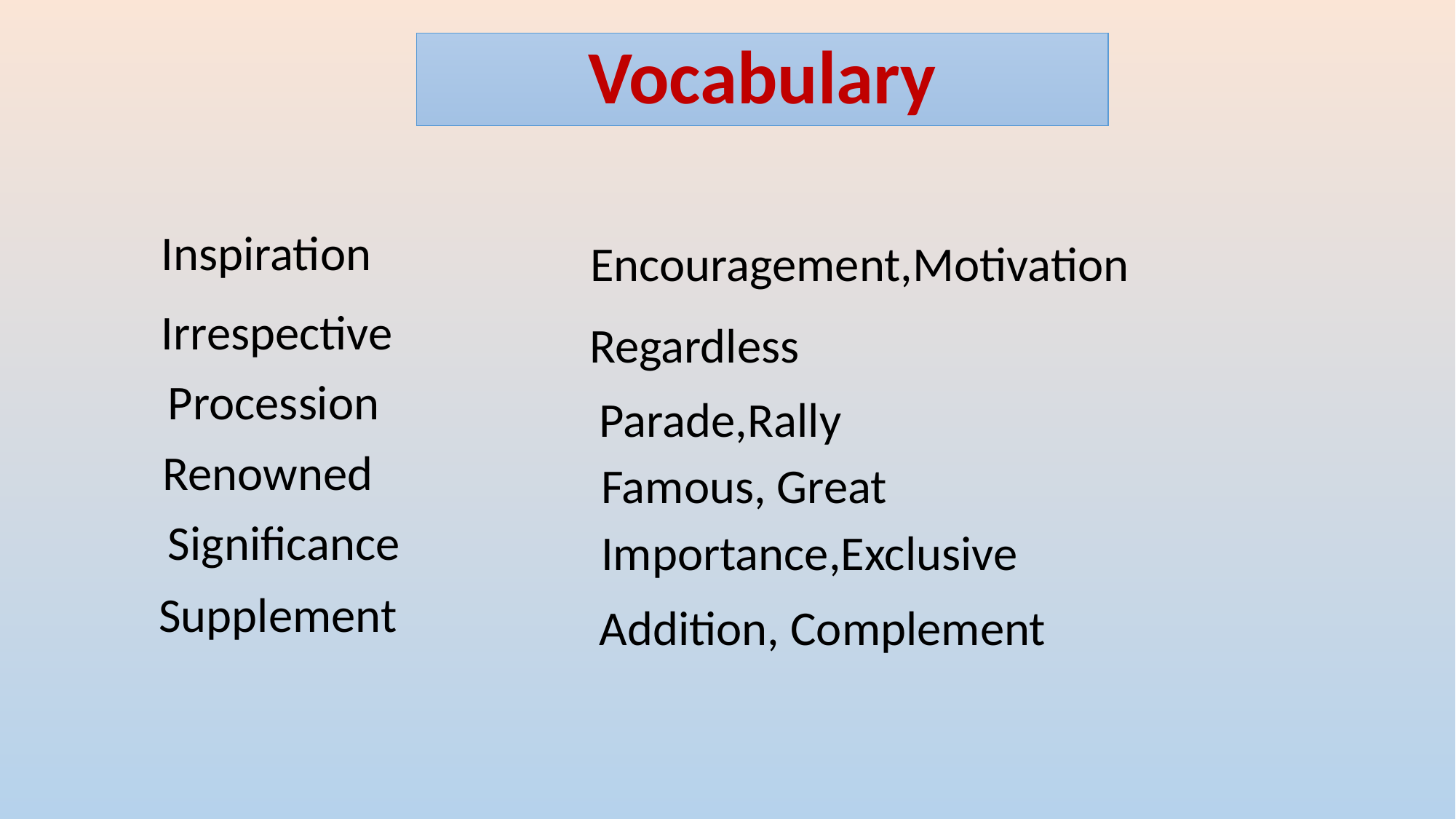

# Vocabulary
Inspiration
Encouragement,Motivation
Irrespective
Regardless
Procession
Parade,Rally
Renowned
Famous, Great
Significance
Importance,Exclusive
Supplement
Addition, Complement